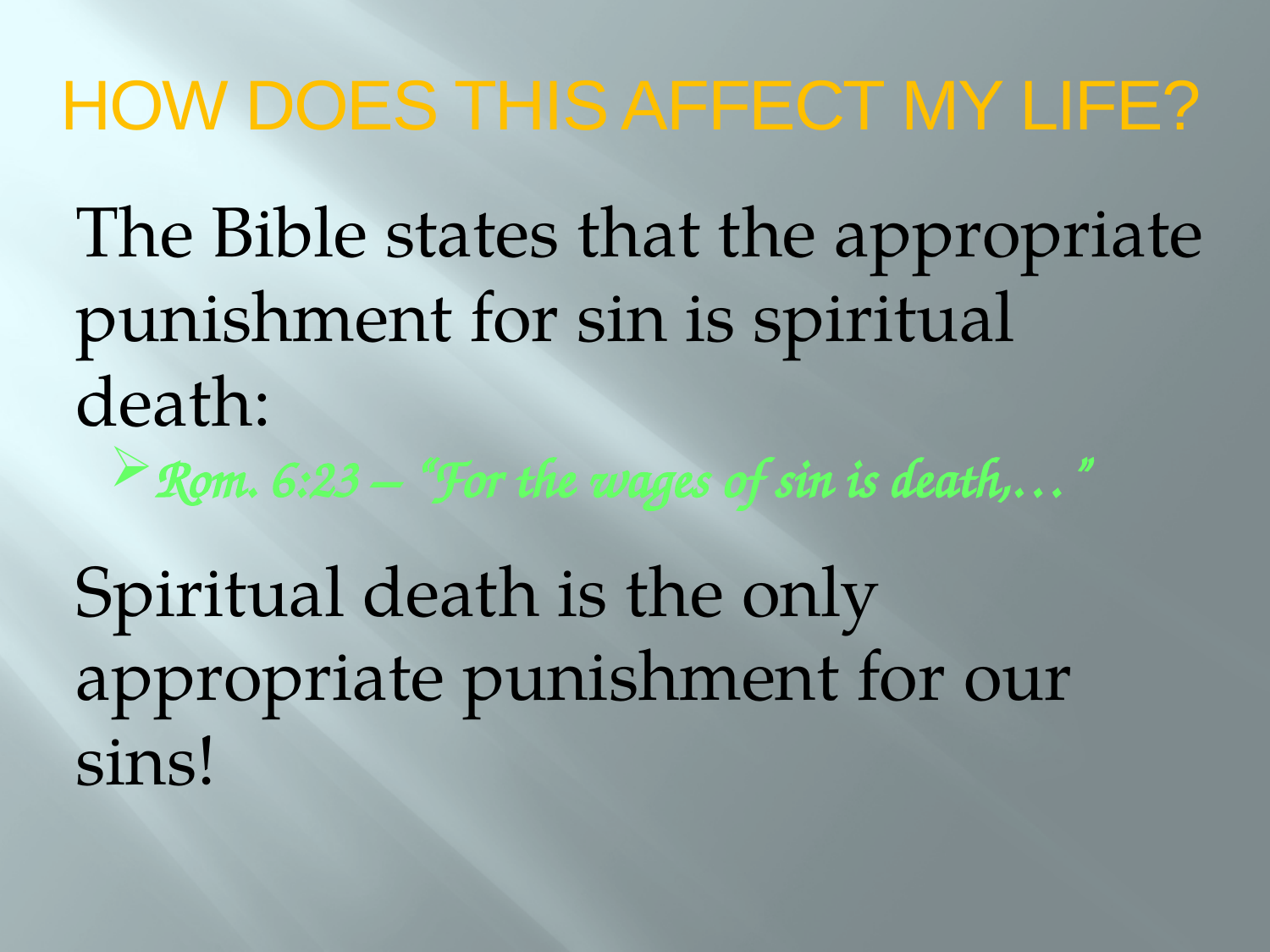

HOW DOES THIS AFFECT MY LIFE?
The Bible states that the appropriate punishment for sin is spiritual death:
Rom. 6:23 – “For the wages of sin is death,…”

Spiritual death is the only appropriate punishment for our sins!